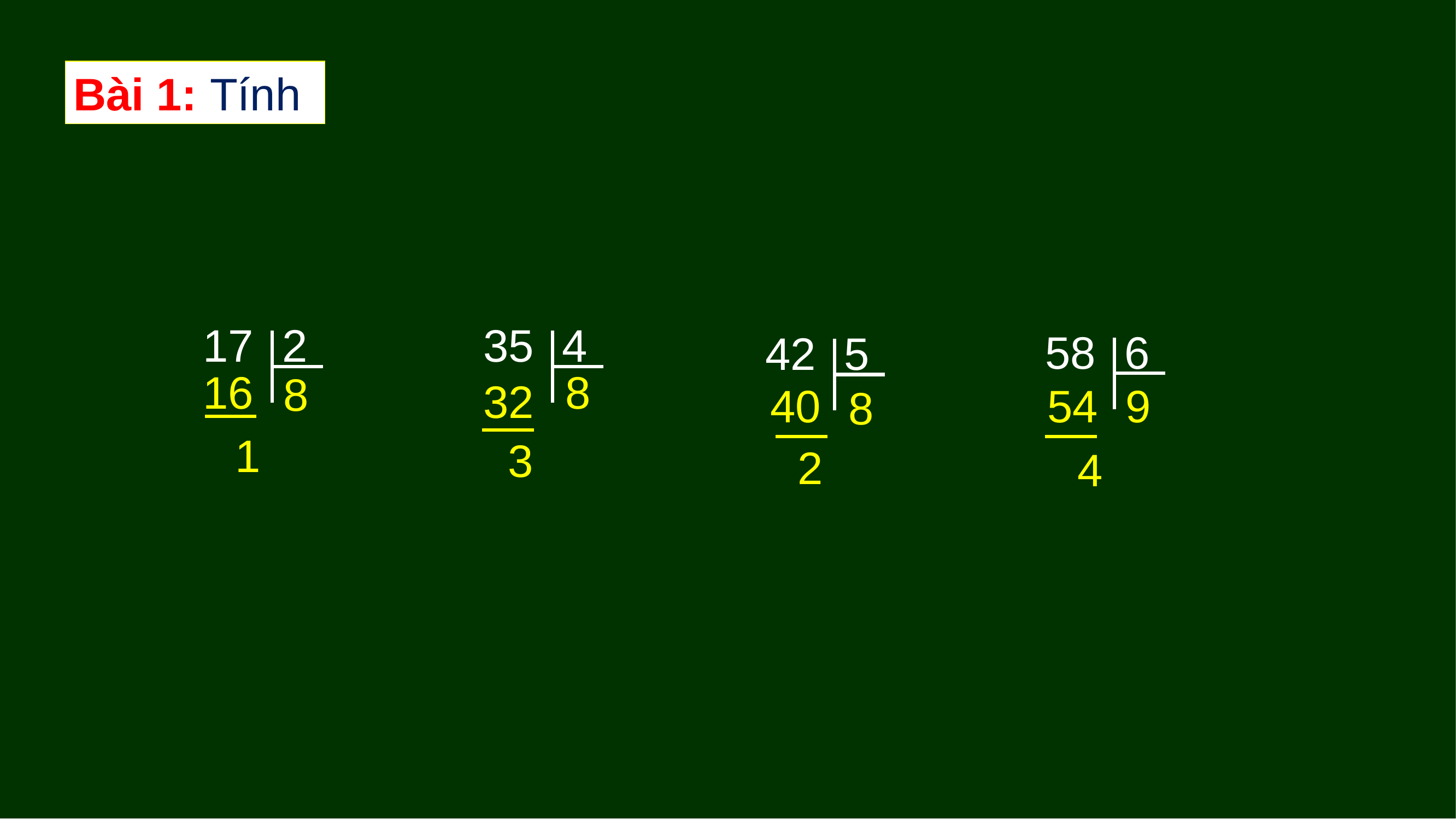

Bài 1: Tính
17
2
35
4
58
6
42
5
16
8
  8
32
40
54
9
8
  1
3
2
4